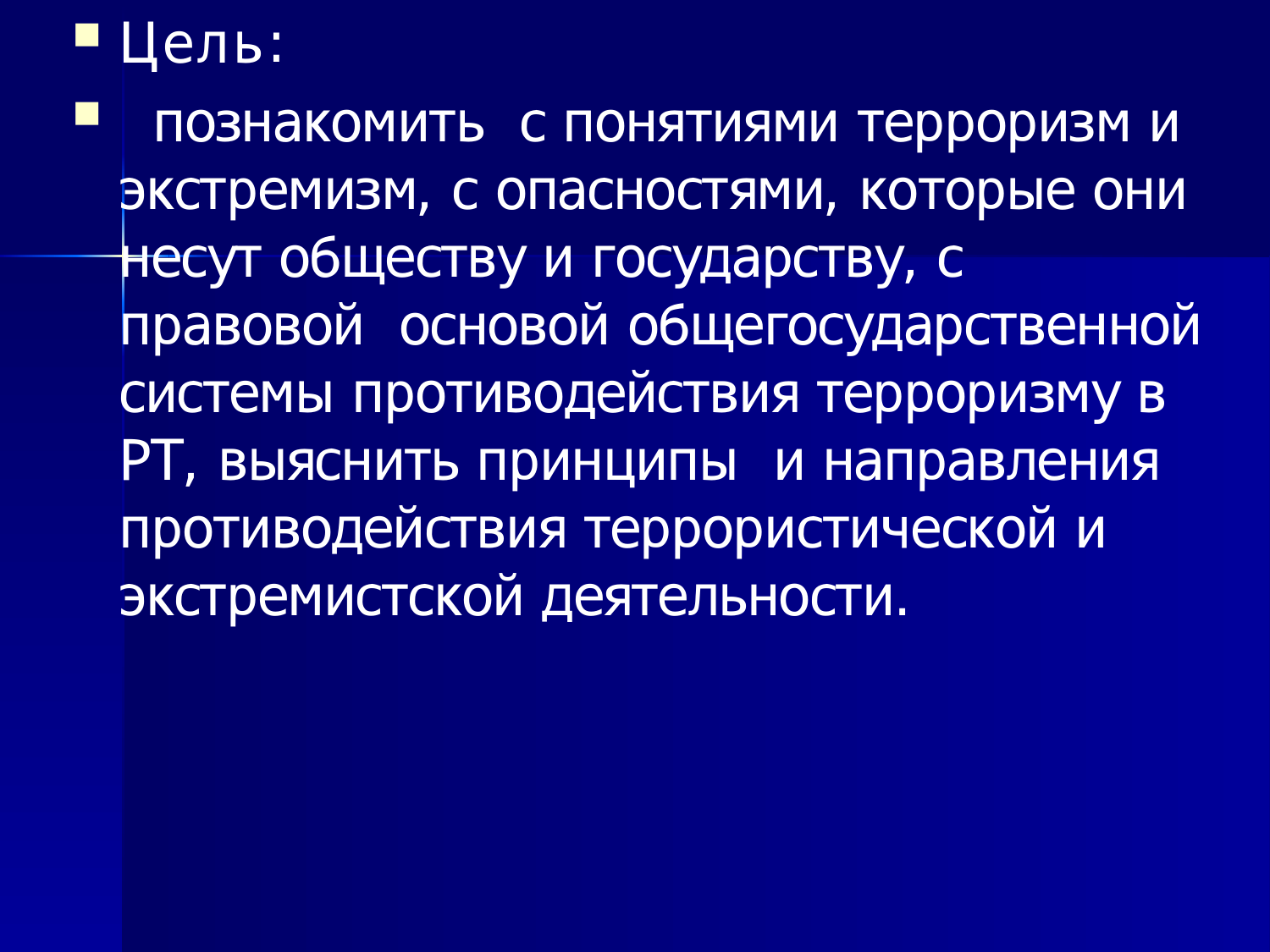

Цель:
  познакомить  с понятиями терроризм и экстремизм, с опасностями, которые они несут обществу и государству, с правовой  основой общегосударственной системы противодействия терроризму в РТ, выяснить принципы  и направления противодействия террористической и экстремистской деятельности.